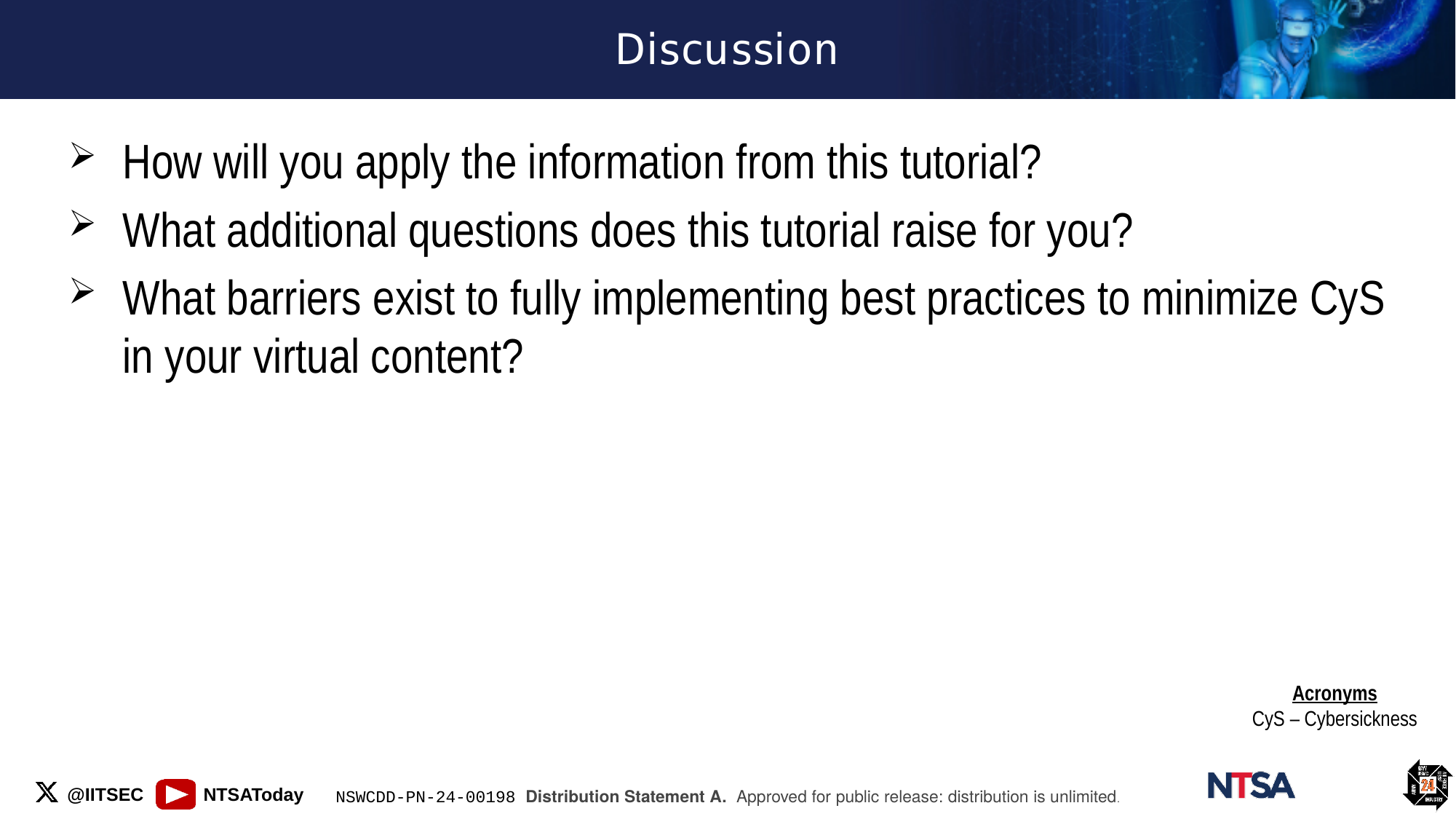

# Discussion
How will you apply the information from this tutorial?
What additional questions does this tutorial raise for you?
What barriers exist to fully implementing best practices to minimize CyS in your virtual content?
Acronyms
CyS – Cybersickness